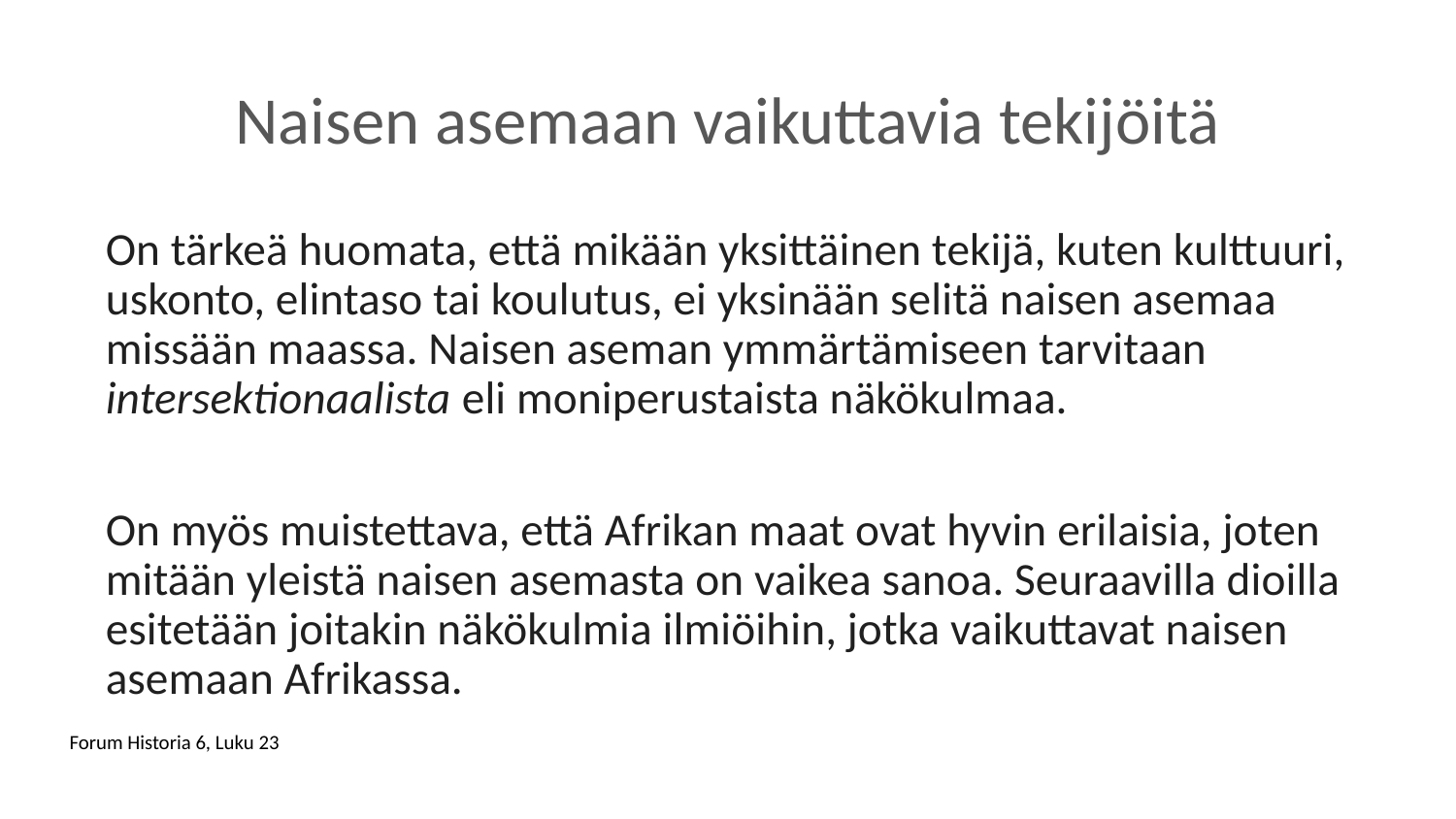

# Naisen asemaan vaikuttavia tekijöitä
On tärkeä huomata, että mikään yksittäinen tekijä, kuten kulttuuri, uskonto, elintaso tai koulutus, ei yksinään selitä naisen asemaa missään maassa. Naisen aseman ymmärtämiseen tarvitaan intersektionaalista eli moniperustaista näkökulmaa.

On myös muistettava, että Afrikan maat ovat hyvin erilaisia, joten mitään yleistä naisen asemasta on vaikea sanoa. Seuraavilla dioilla esitetään joitakin näkökulmia ilmiöihin, jotka vaikuttavat naisen asemaan Afrikassa.